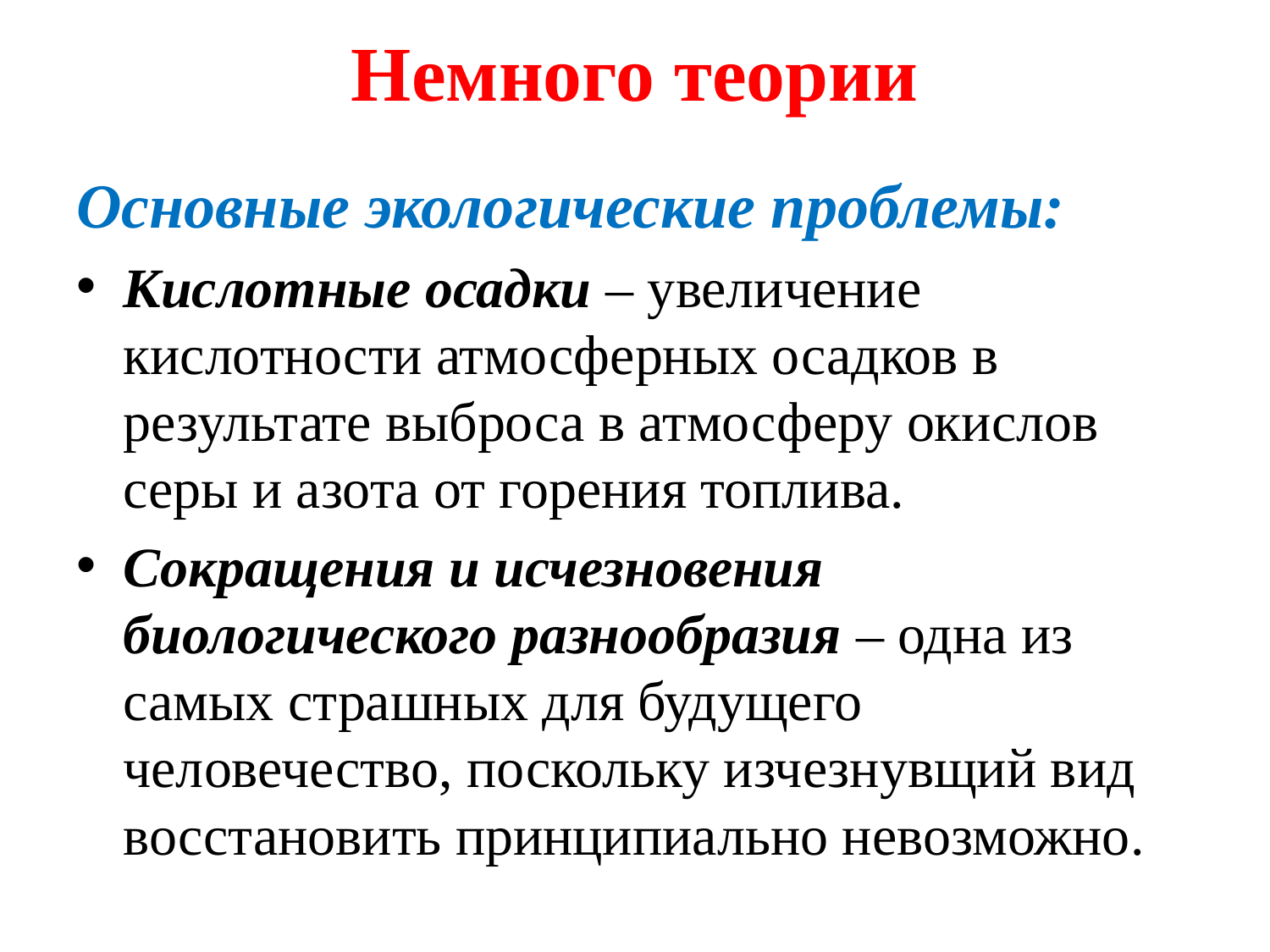

# Немного теории
Основные экологические проблемы:
Кислотные осадки – увеличение кислотности атмосферных осадков в результате выброса в атмосферу окислов серы и азота от горения топлива.
Сокращения и исчезновения биологического разнообразия – одна из самых страшных для будущего человечество, поскольку изчезнувщий вид восстановить принципиально невозможно.